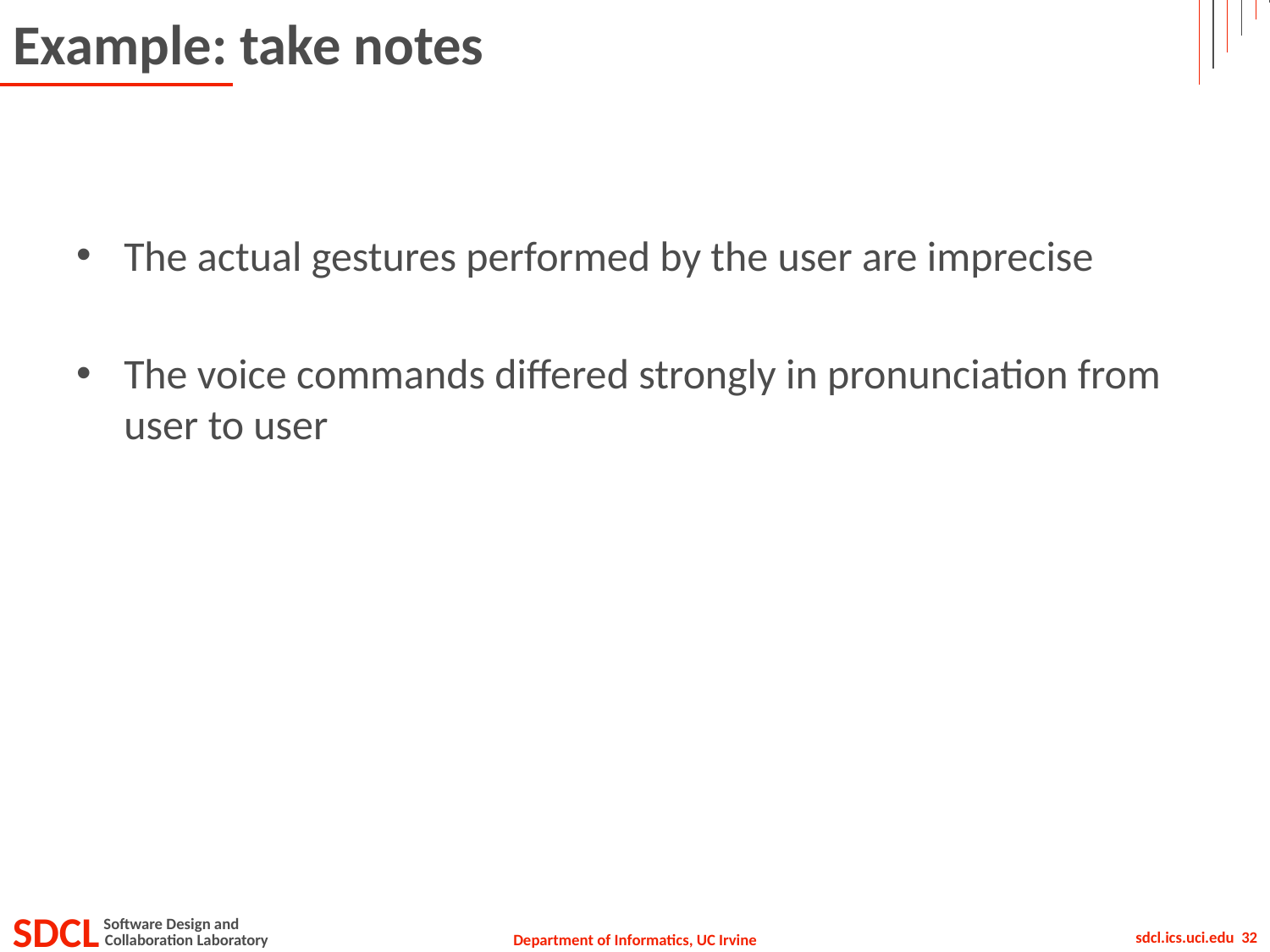

# Example: take notes
The actual gestures performed by the user are imprecise

The voice commands differed strongly in pronunciation from user to user